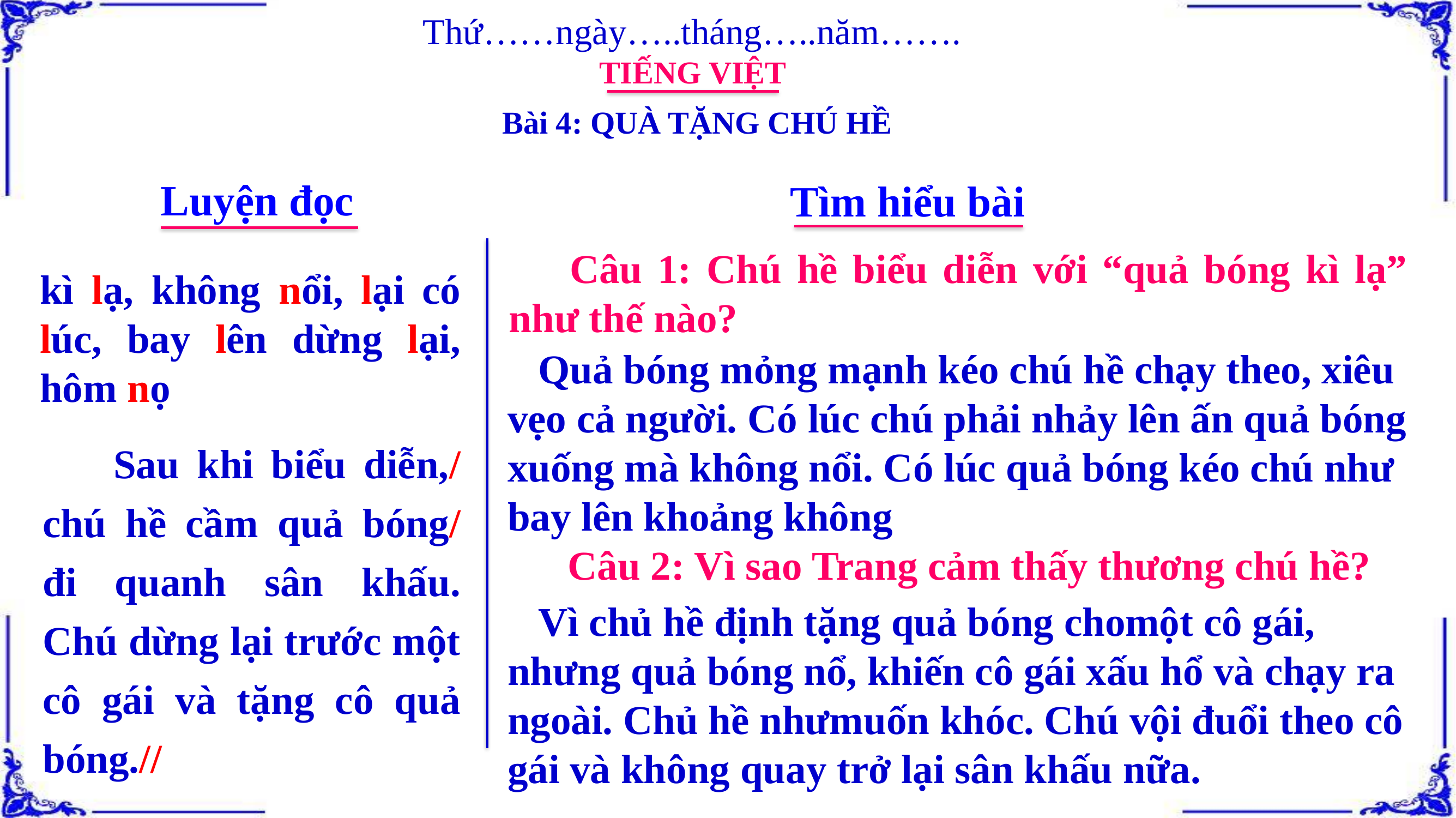

Thứ……ngày…..tháng…..năm…….
TIẾNG VIỆT
Bài 4: QUÀ TẶNG CHÚ HỀ
Luyện đọc
Tìm hiểu bài
    Câu 1: Chú hề biểu diễn với “quả bóng kì lạ” như thế nào?
kì lạ, không nổi, lại có lúc, bay lên dừng lại, hôm nọ

   Quả bóng mỏng mạnh kéo chú hề chạy theo, xiêu vẹo cả người. Có lúc chú phải nhảy lên ấn quả bóng xuống mà không nổi. Có lúc quả bóng kéo chú như bay lên khoảng không
    Sau khi biểu diễn,/ chú hề cầm quả bóng/ đi quanh sân khấu. Chú dừng lại trước một cô gái và tặng cô quả bóng.//
     Câu 2: Vì sao Trang cảm thấy thương chú hề?
   Vì chủ hề định tặng quả bóng chomột cô gái, nhưng quả bóng nổ, khiến cô gái xấu hổ và chạy ra ngoài. Chủ hề nhưmuốn khóc. Chú vội đuổi theo cô gái và không quay trở lại sân khấu nữa.